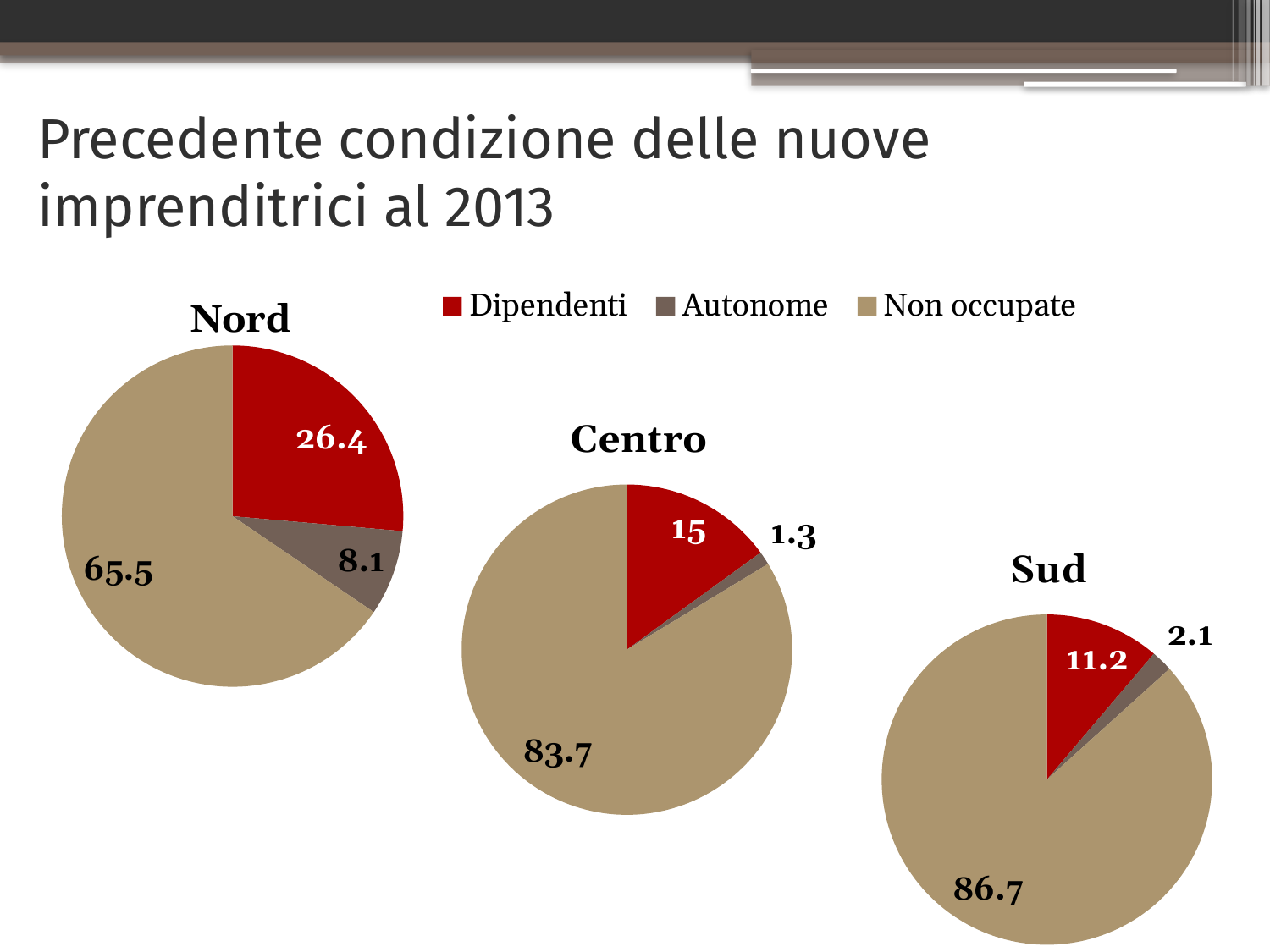

# Precedente condizione delle nuove  imprenditrici al 2013

### Chart: Nord

| Category | Val |
|---|---|
| Dipendenti | 26.4 |
| Autonome | 8.1 |
| Non occupate | 65.5 |

### Chart: Centro

| Category | Val |
|---|---|
| Dipendenti | 15.0 |
| Autonome | 1.3 |
| Non occupate | 83.7 |

### Chart: Sud

| Category | Val |
|---|---|
| Dipendenti | 11.2 |
| Autonome | 2.1 |
| Non occupate | 86.7 |